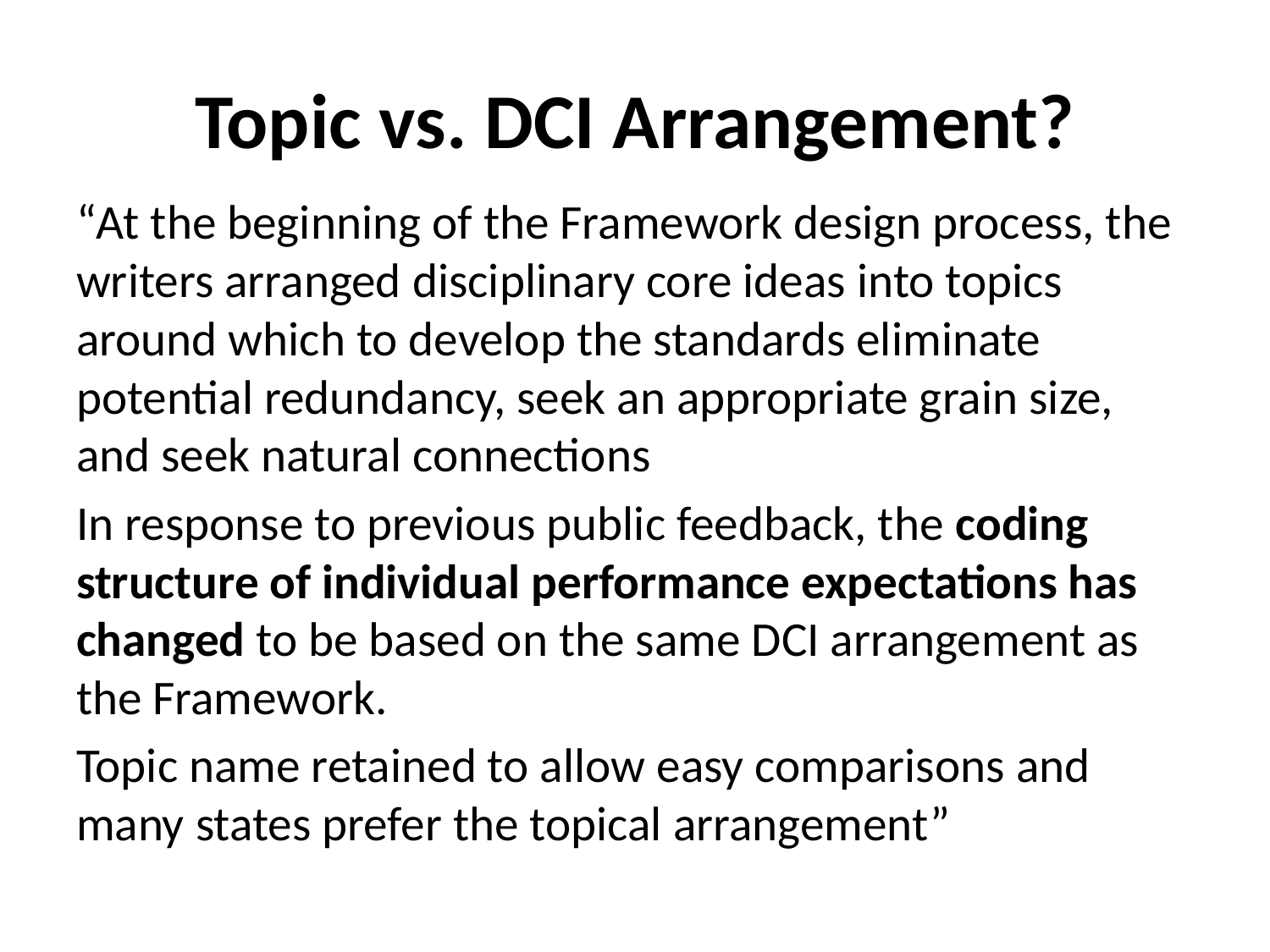

# Topic vs. DCI Arrangement?
“At the beginning of the Framework design process, the writers arranged disciplinary core ideas into topics around which to develop the standards eliminate potential redundancy, seek an appropriate grain size, and seek natural connections
In response to previous public feedback, the coding structure of individual performance expectations has changed to be based on the same DCI arrangement as the Framework.
Topic name retained to allow easy comparisons and many states prefer the topical arrangement”